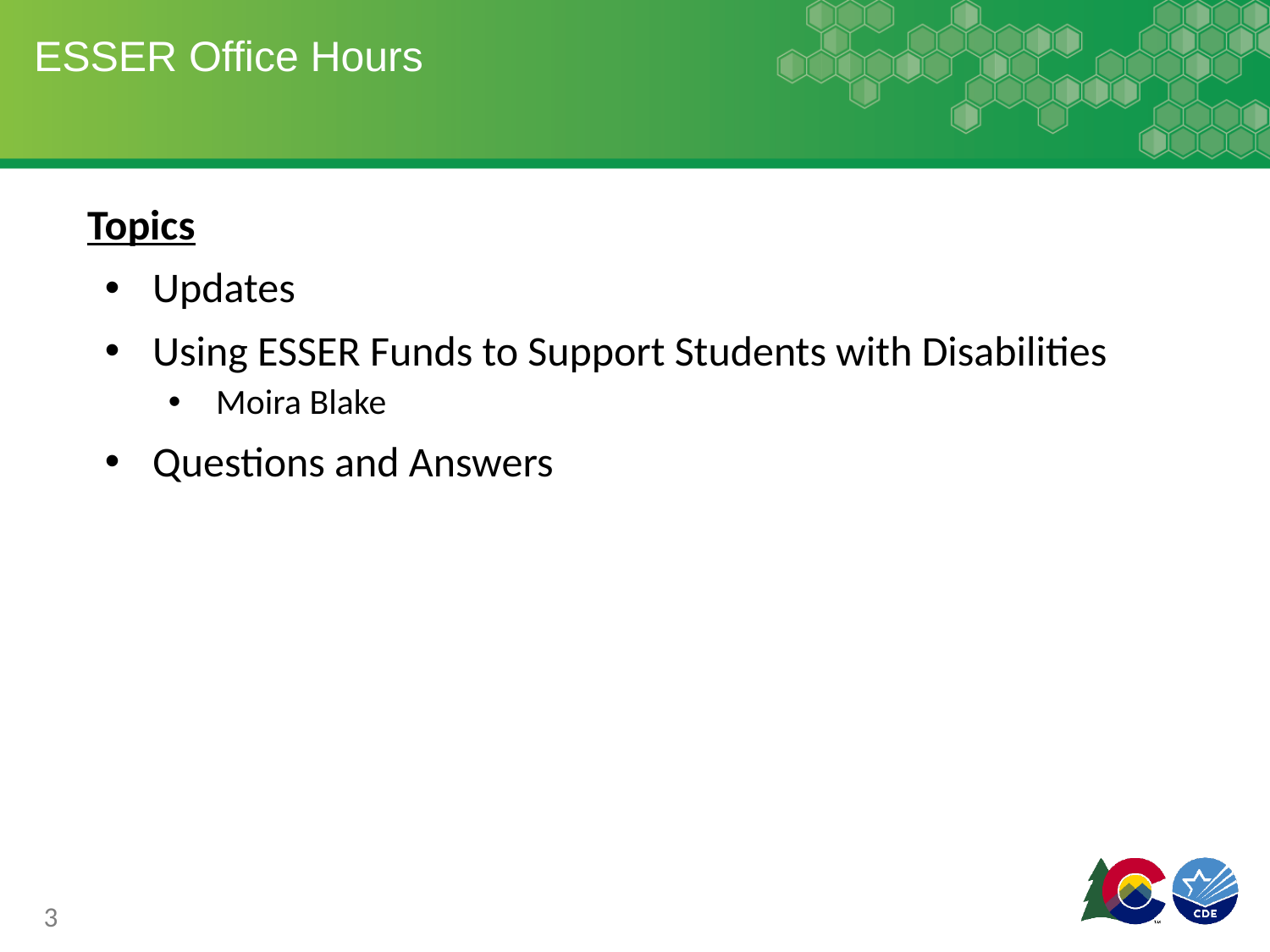

# ESSER Office Hours
Topics
Updates
Using ESSER Funds to Support Students with Disabilities
Moira Blake
Questions and Answers

3